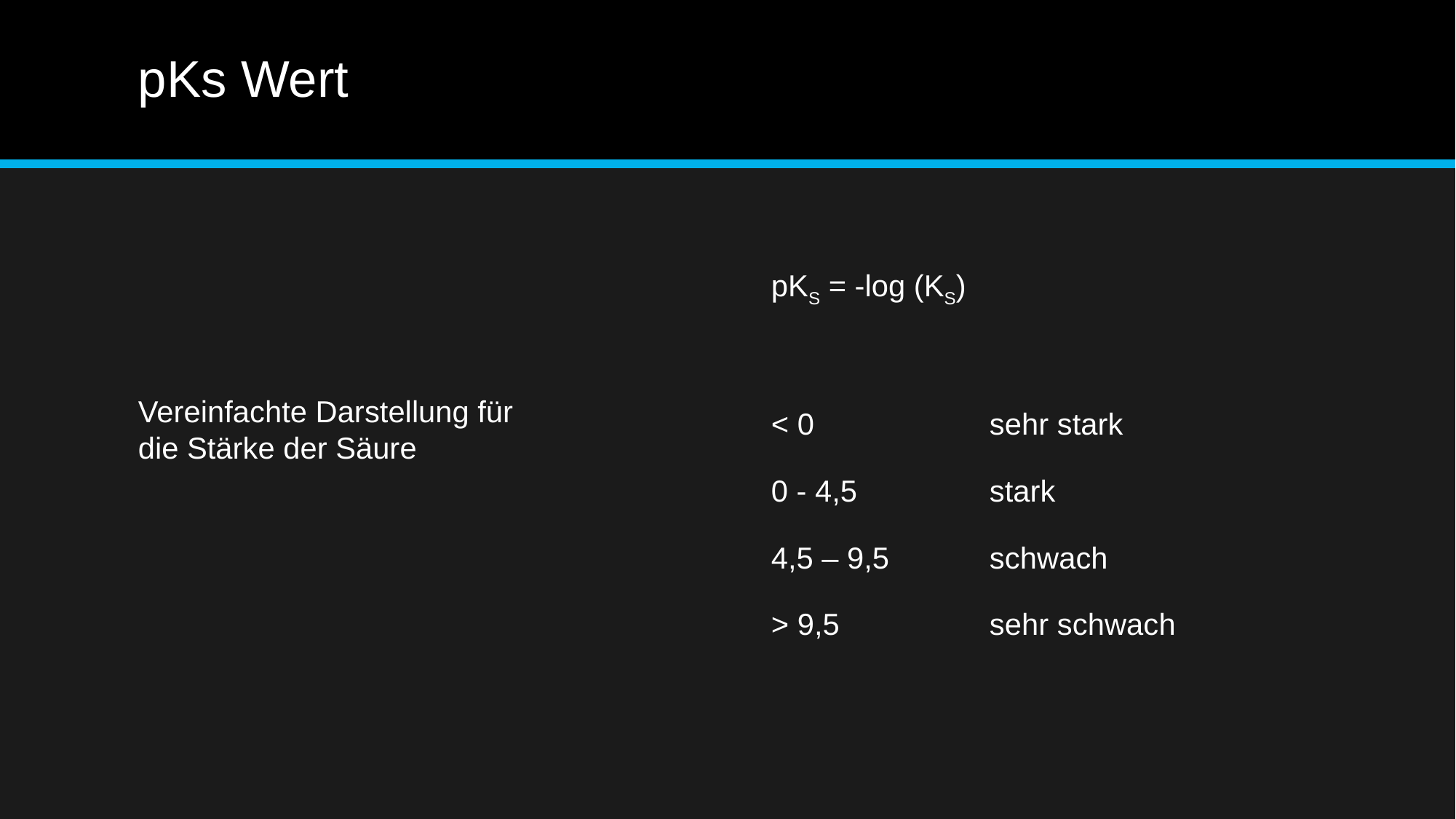

# pKs Wert

pKS = -log (KS)

< 0		sehr stark
0 - 4,5		stark
4,5 – 9,5 	schwach
> 9,5 		sehr schwach
Vereinfachte Darstellung für die Stärke der Säure